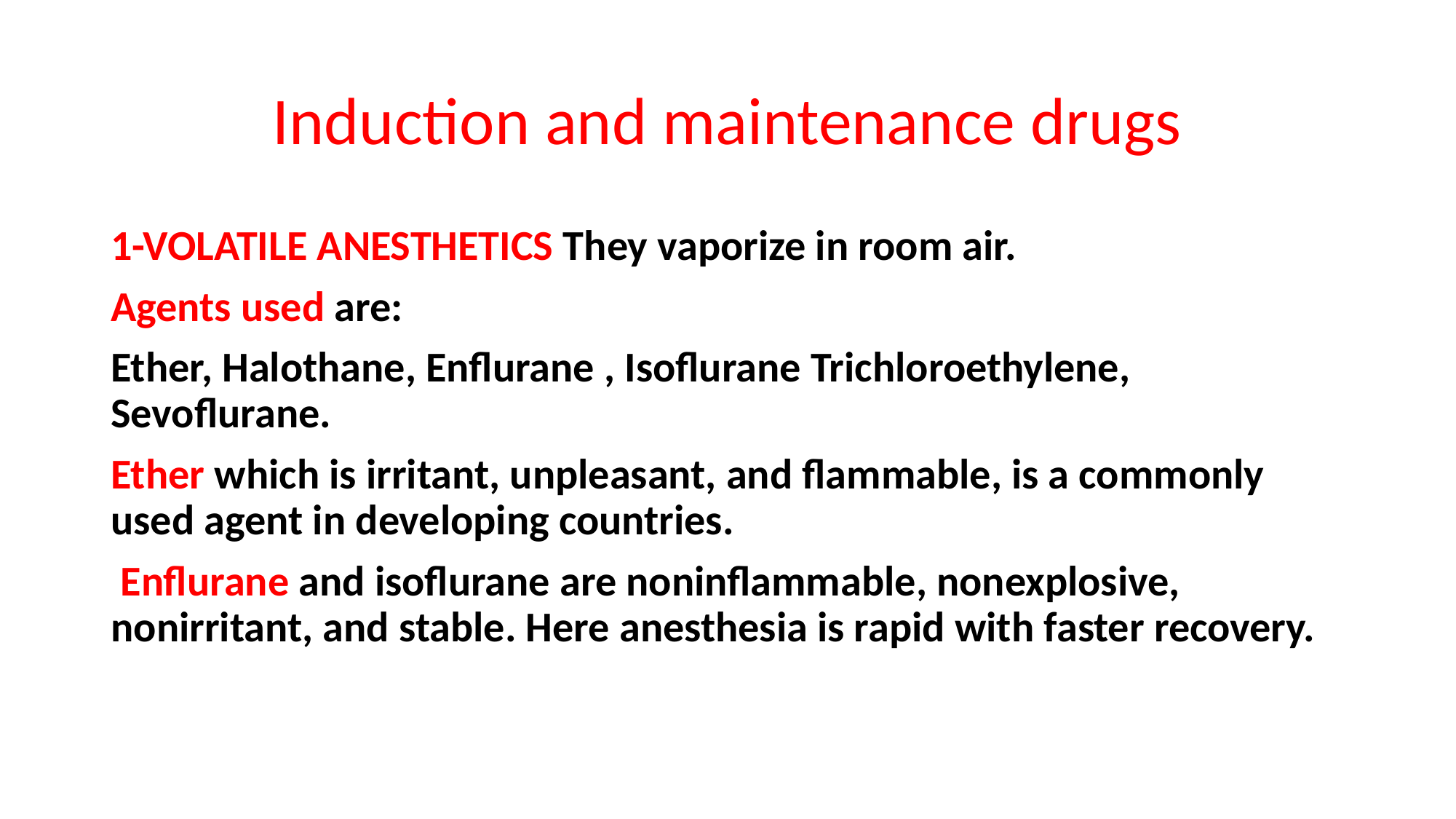

# Induction and maintenance drugs
1-VOLATILE ANESTHETICS They vaporize in room air.
Agents used are:
Ether, Halothane, Enflurane , Isoflurane Trichloroethylene, Sevoflurane.
Ether which is irritant, unpleasant, and flammable, is a commonly used agent in developing countries.
 Enflurane and isoflurane are noninflammable, nonexplosive, nonirritant, and stable. Here anesthesia is rapid with faster recovery.